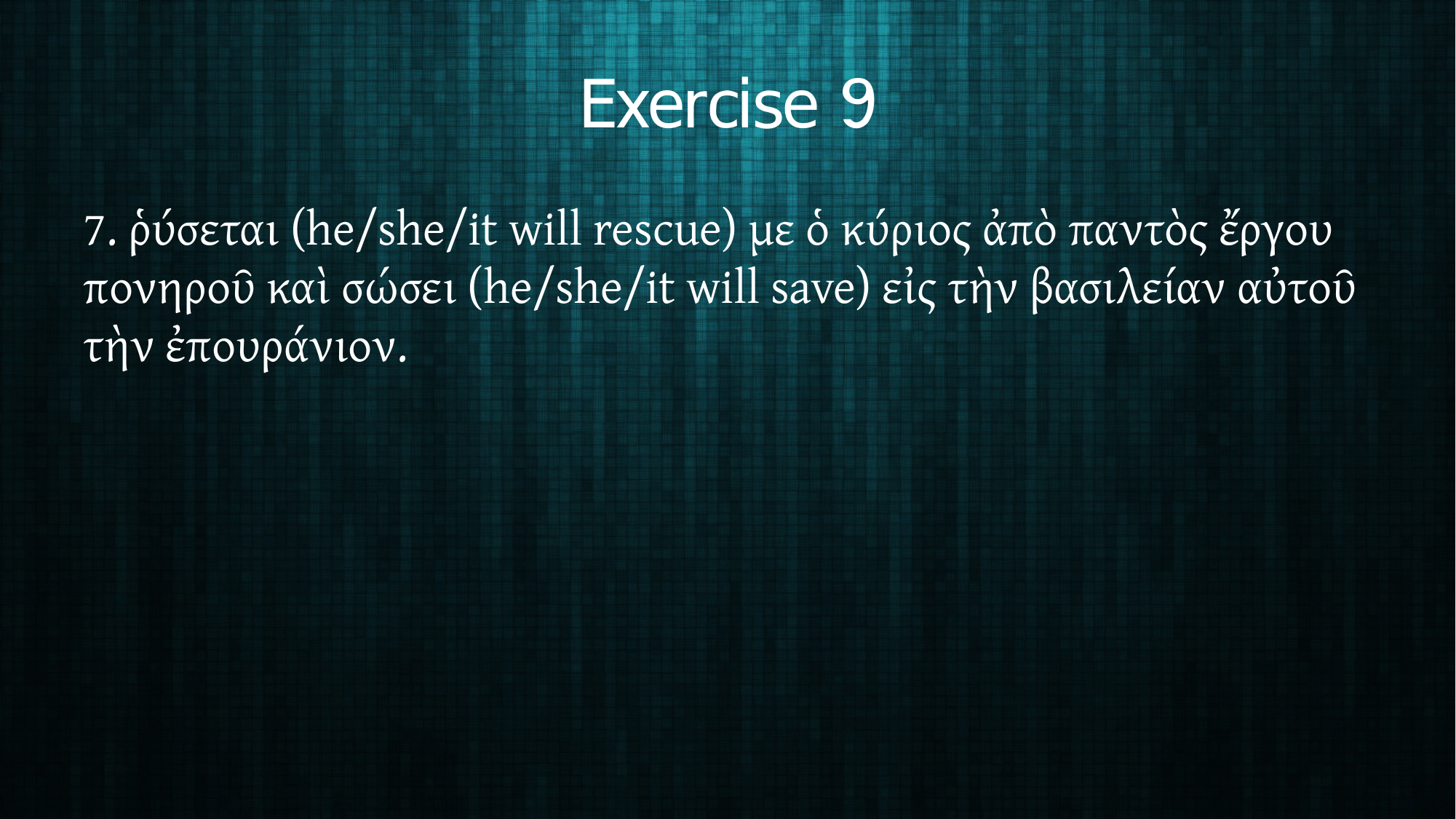

# Exercise 9
7. ῥύσεται (he/she/it will rescue) με ὁ κύριος ἀπὸ παντὸς ἔργου πονηροῦ καὶ σώσει (he/she/it will save) εἰς τὴν βασιλείαν αὐτοῦ τὴν ἐπουράνιον.